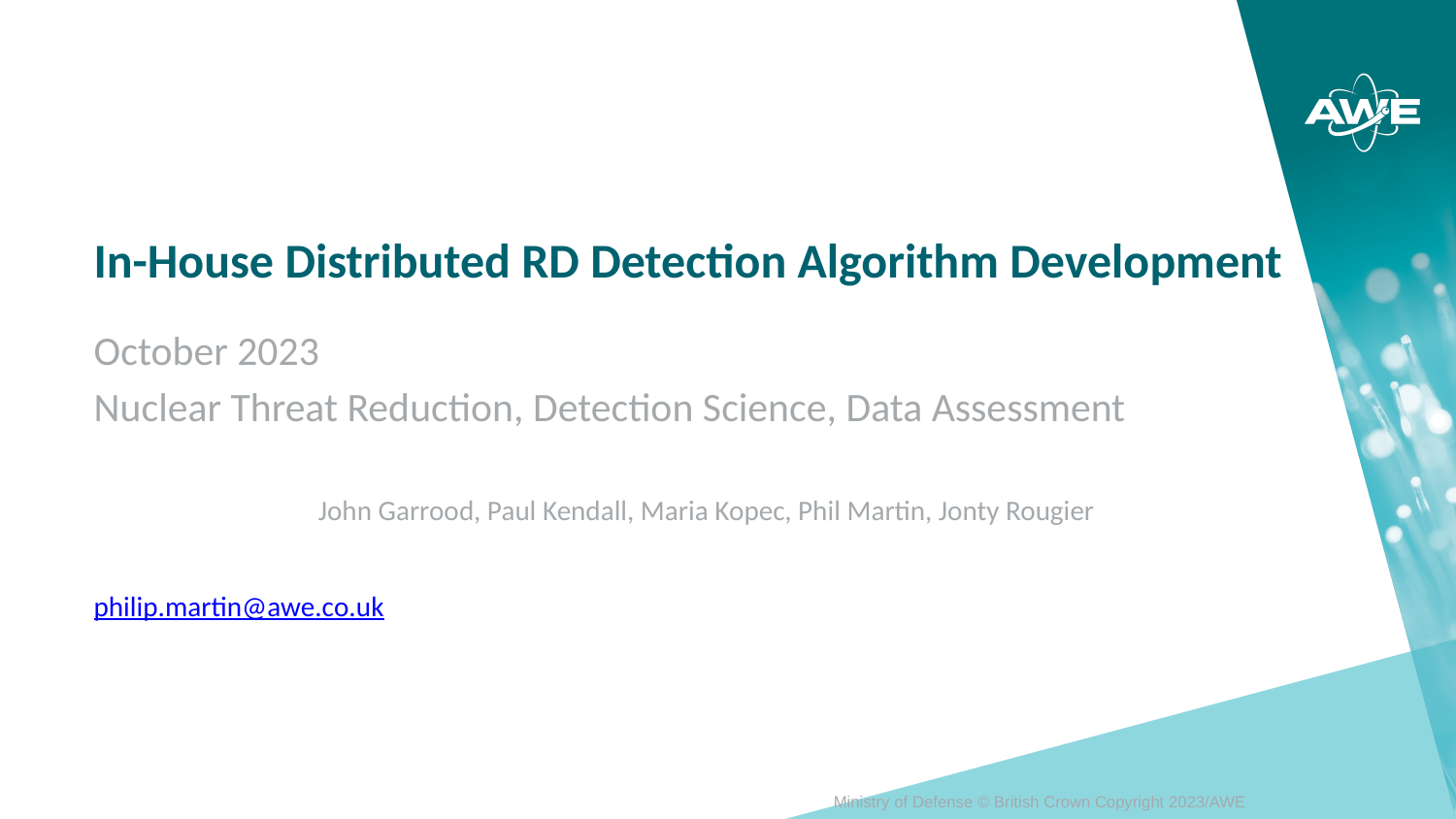

In-House Distributed RD Detection Algorithm Development
October 2023
Nuclear Threat Reduction, Detection Science, Data Assessment

John Garrood, Paul Kendall, Maria Kopec, Phil Martin, Jonty Rougier

philip.martin@awe.co.uk